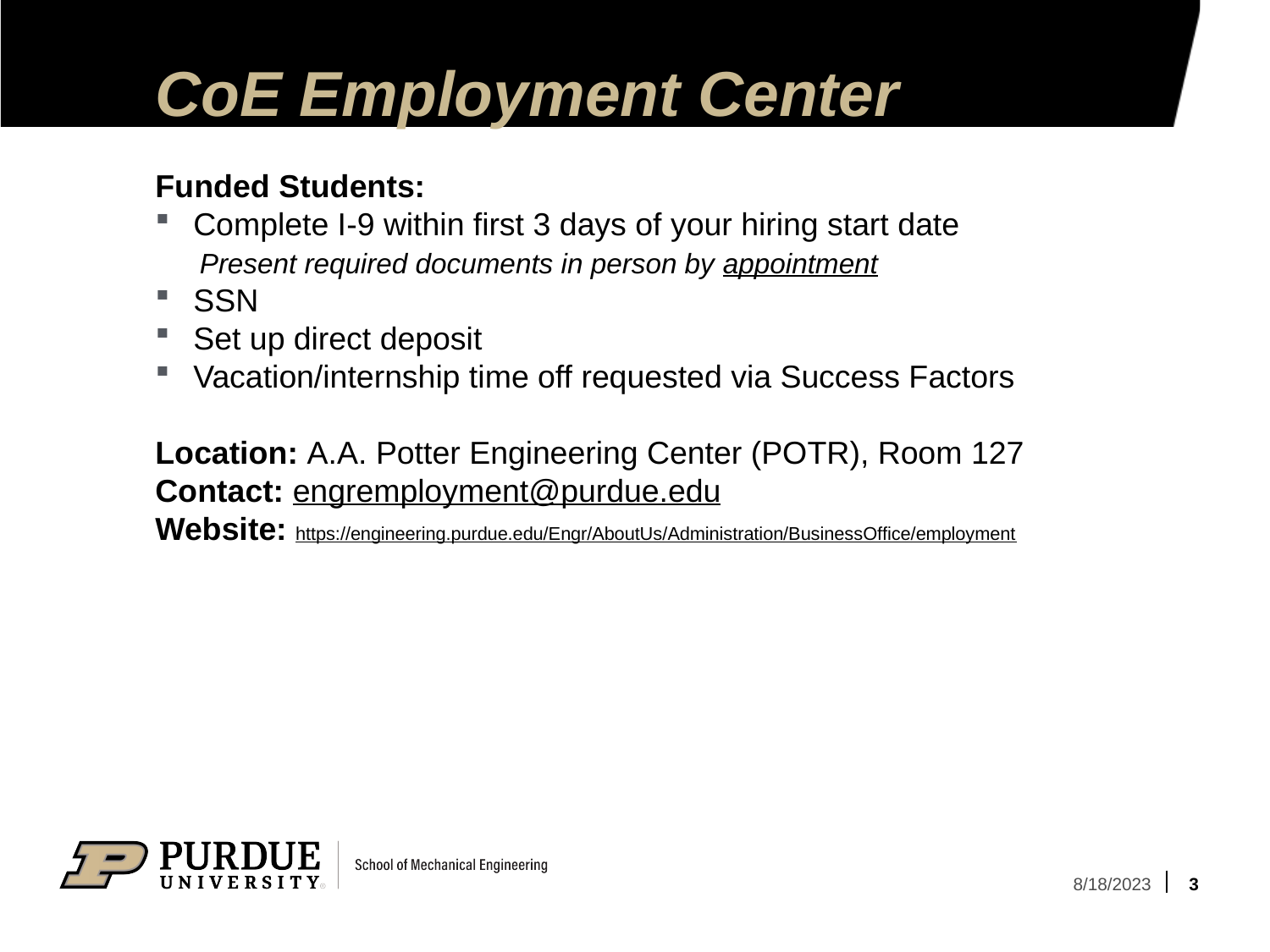

# CoE Employment Center
Funded Students:
Complete I-9 within first 3 days of your hiring start date
     Present required documents in person by appointment
SSN
Set up direct deposit
Vacation/internship time off requested via Success Factors

Location: A.A. Potter Engineering Center (POTR), Room 127
Contact: engremployment@purdue.edu
Website: https://engineering.purdue.edu/Engr/AboutUs/Administration/BusinessOffice/employment

3
8/18/2023